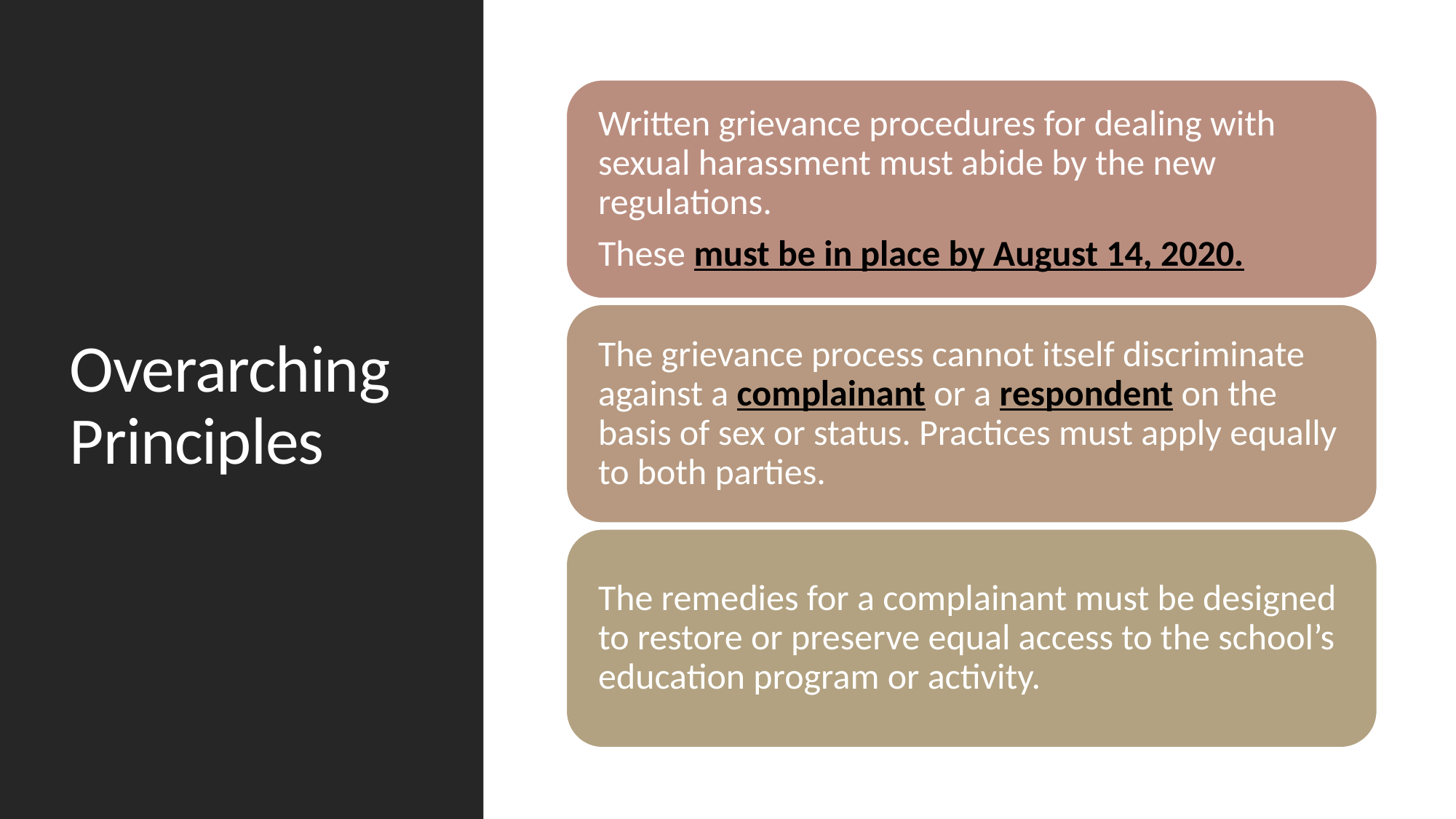

# Overarching Principles
Written grievance procedures for dealing with sexual harassment must abide by the new regulations.
These must be in place by August 14, 2020.
The grievance process cannot itself discriminate against a complainant or a respondent on the basis of sex or status. Practices must apply equally to both parties.
The remedies for a complainant must be designed to restore or preserve equal access to the school’s education program or activity.